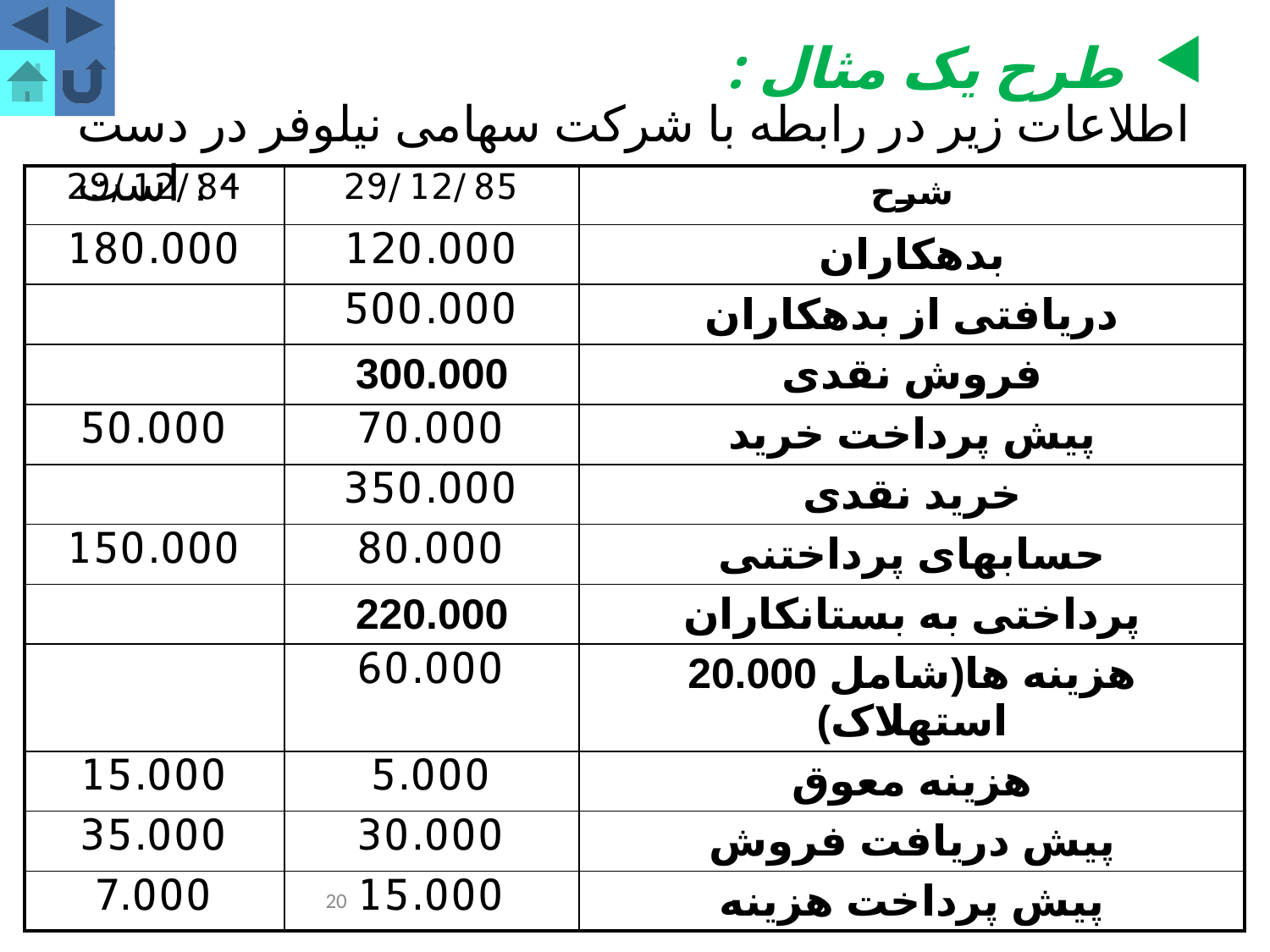

طرح یک مثال :

اطلاعات زیر در رابطه با شرکت سهامی نیلوفر در دست است :
| 29/12/84 | 29/12/85 | شرح |
| --- | --- | --- |
| 180.000 | 120.000 | بدهکاران |
|  | 500.000 | دریافتی از بدهکاران |
|  | 300.000 | فروش نقدی |
| 50.000 | 70.000 | پیش پرداخت خرید |
|  | 350.000 | خرید نقدی |
| 150.000 | 80.000 | حسابهای پرداختنی |
|  | 220.000 | پرداختی به بستانکاران |
|  | 60.000 | هزینه ها(شامل 20.000 استهلاک) |
| 15.000 | 5.000 | هزینه معوق |
| 35.000 | 30.000 | پیش دریافت فروش |
| 7.000 | 15.000 | پیش پرداخت هزینه |
20